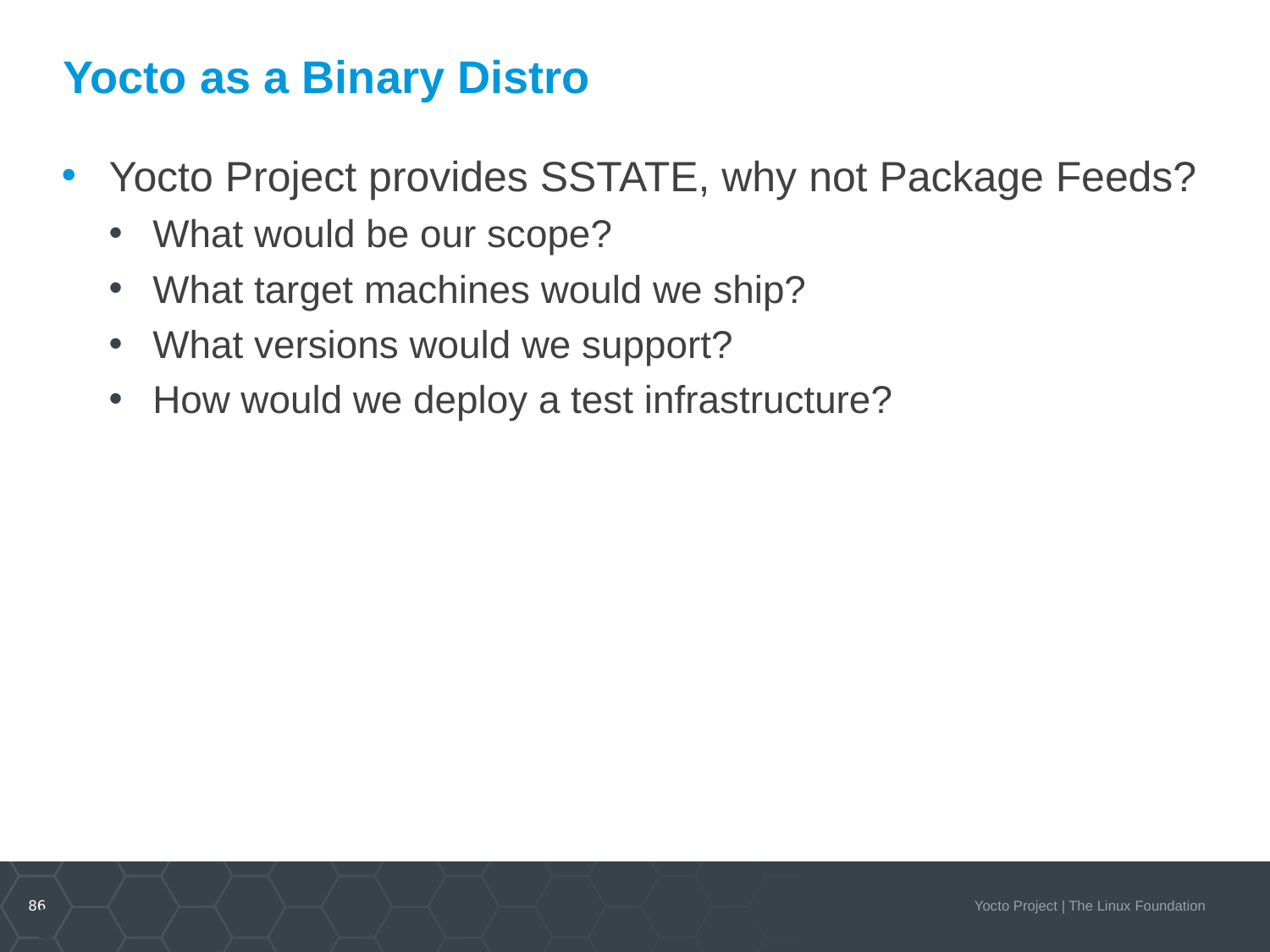

# Yocto as a Binary Distro
Yocto Project provides SSTATE, why not Package Feeds?
What would be our scope?
What target machines would we ship?
What versions would we support?
How would we deploy a test infrastructure?
86